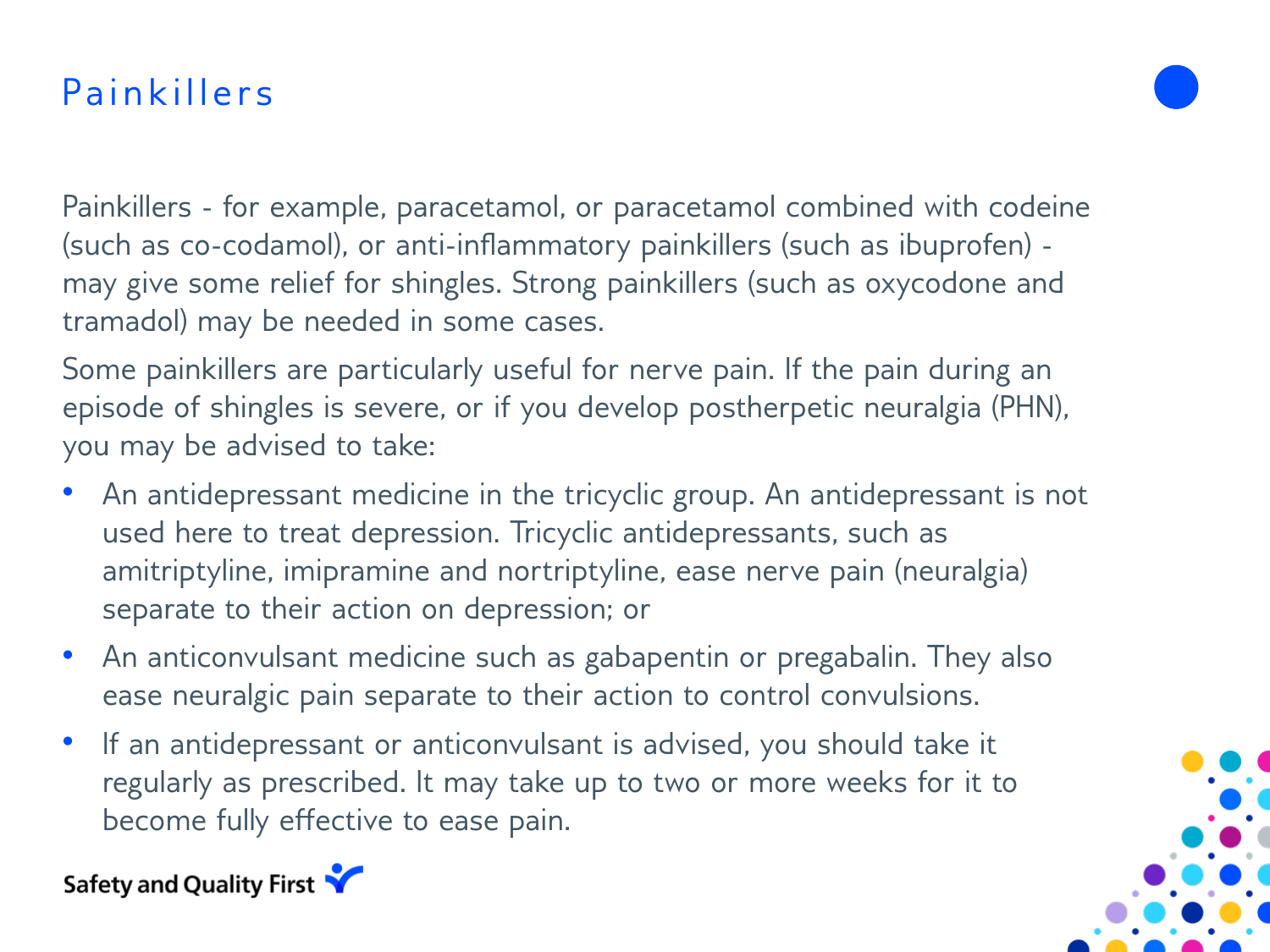

# Painkillers

Painkillers - for example, paracetamol, or paracetamol combined with codeine (such as co-codamol), or anti-inflammatory painkillers (such as ibuprofen) - may give some relief for shingles. Strong painkillers (such as oxycodone and tramadol) may be needed in some cases.
Some painkillers are particularly useful for nerve pain. If the pain during an episode of shingles is severe, or if you develop postherpetic neuralgia (PHN), you may be advised to take:
An antidepressant medicine in the tricyclic group. An antidepressant is not used here to treat depression. Tricyclic antidepressants, such as amitriptyline, imipramine and nortriptyline, ease nerve pain (neuralgia) separate to their action on depression; or
An anticonvulsant medicine such as gabapentin or pregabalin. They also ease neuralgic pain separate to their action to control convulsions.
If an antidepressant or anticonvulsant is advised, you should take it regularly as prescribed. It may take up to two or more weeks for it to become fully effective to ease pain.